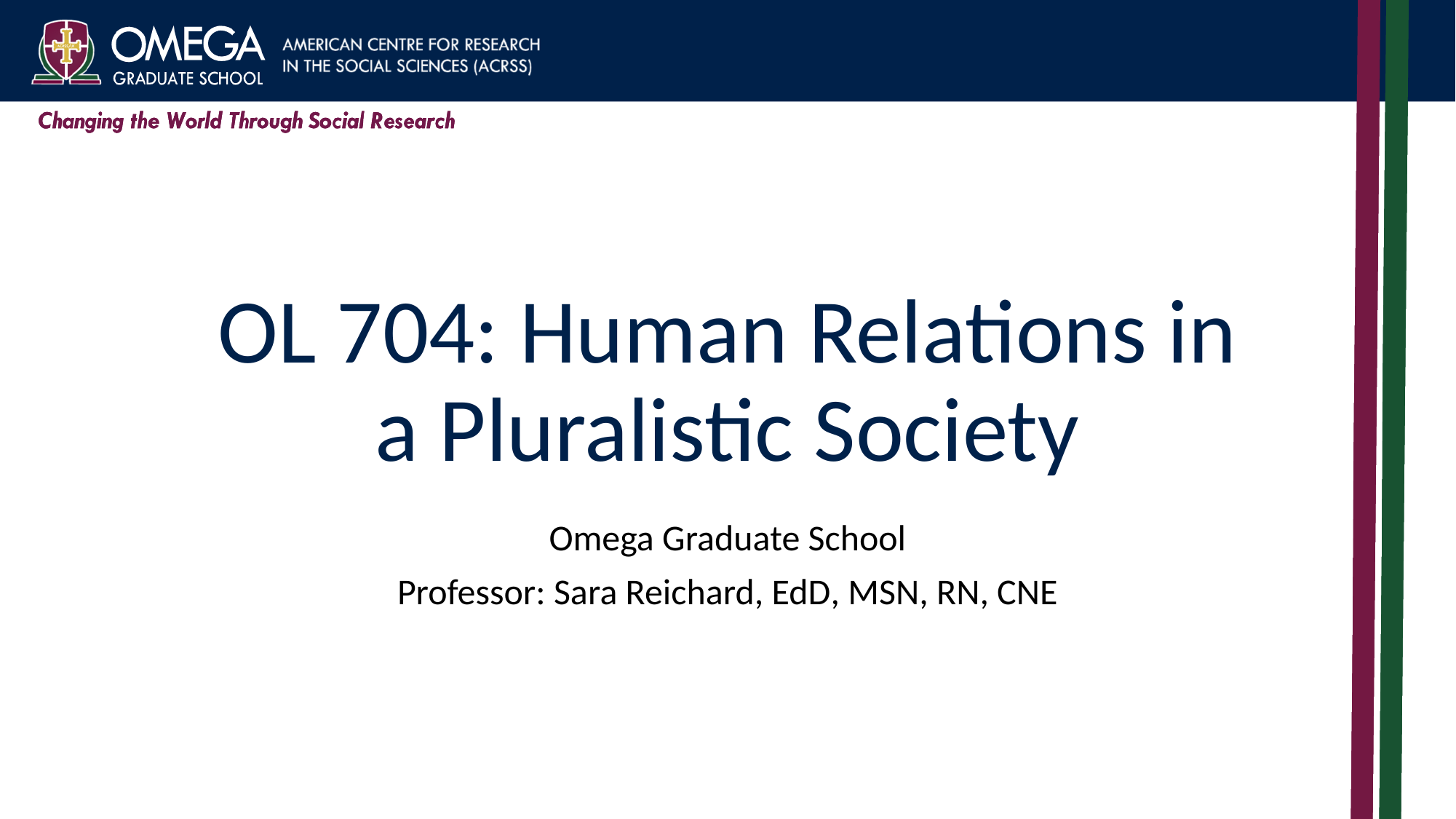

# OL 704: Human Relations in a Pluralistic Society
Omega Graduate School
Professor: Sara Reichard, EdD, MSN, RN, CNE